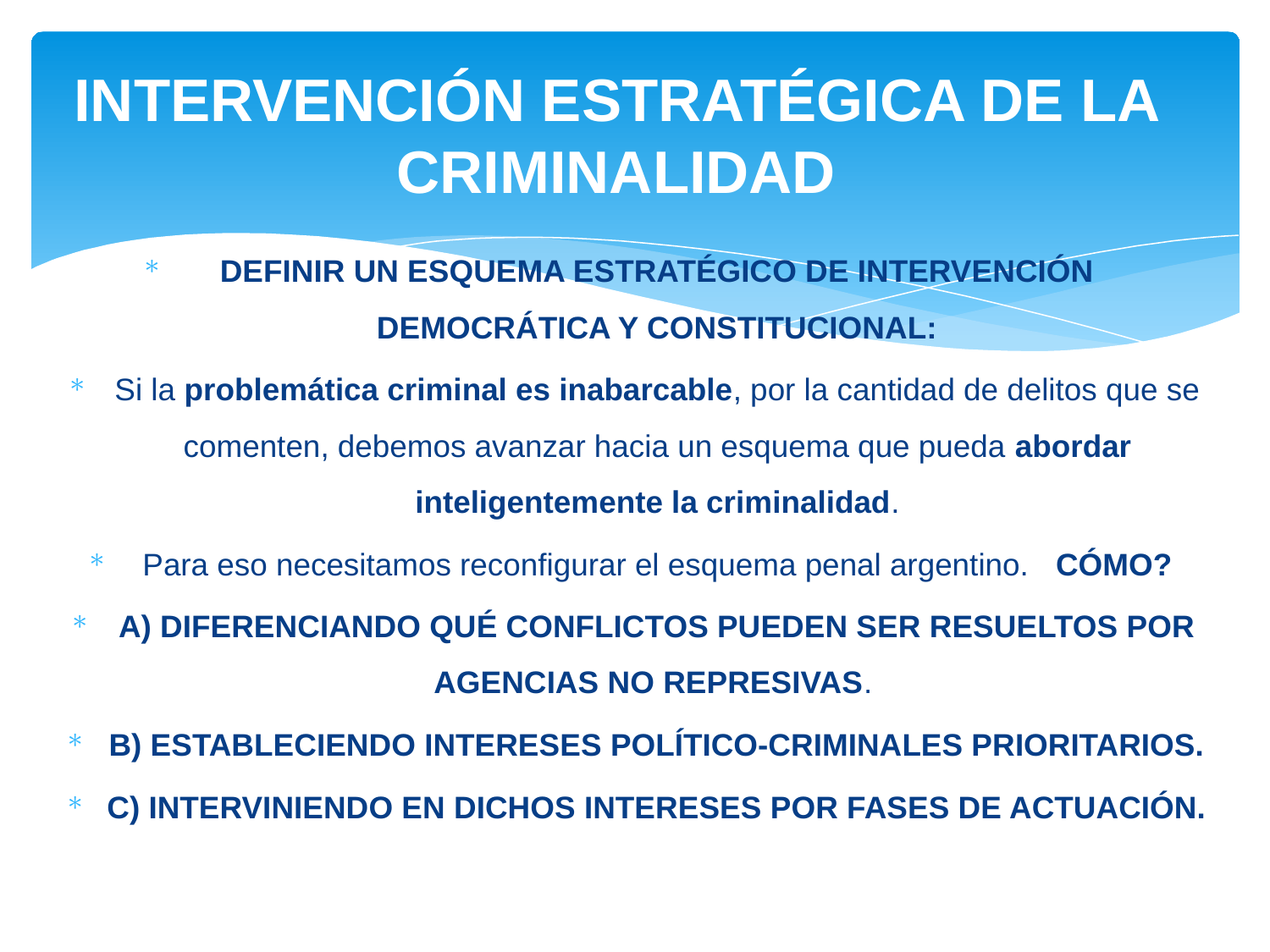

# INTERVENCIÓN ESTRATÉGICA DE LA CRIMINALIDAD
DEFINIR UN ESQUEMA ESTRATÉGICO DE INTERVENCIÓN DEMOCRÁTICA Y CONSTITUCIONAL:
Si la problemática criminal es inabarcable, por la cantidad de delitos que se comenten, debemos avanzar hacia un esquema que pueda abordar inteligentemente la criminalidad.
Para eso necesitamos reconfigurar el esquema penal argentino.   CÓMO?
A) DIFERENCIANDO QUÉ CONFLICTOS PUEDEN SER RESUELTOS POR AGENCIAS NO REPRESIVAS.
B) ESTABLECIENDO INTERESES POLÍTICO-CRIMINALES PRIORITARIOS.
C) INTERVINIENDO EN DICHOS INTERESES POR FASES DE ACTUACIÓN.